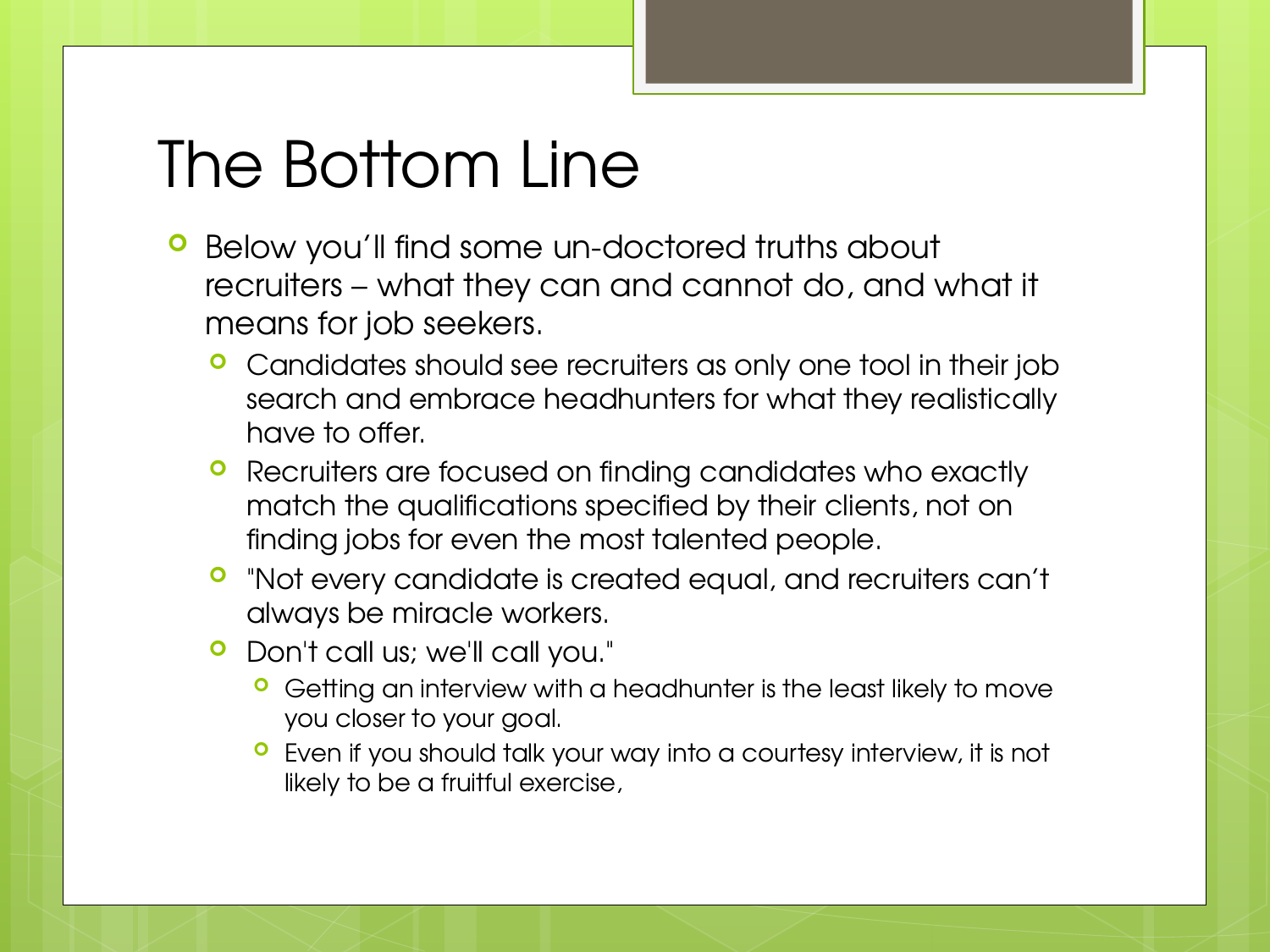

# The Bottom Line
Below you’ll find some un-doctored truths about recruiters – what they can and cannot do, and what it means for job seekers.
Candidates should see recruiters as only one tool in their job search and embrace headhunters for what they realistically have to offer.
Recruiters are focused on finding candidates who exactly match the qualifications specified by their clients, not on finding jobs for even the most talented people.
"Not every candidate is created equal, and recruiters can’t always be miracle workers.
Don't call us; we'll call you."
Getting an interview with a headhunter is the least likely to move you closer to your goal.
Even if you should talk your way into a courtesy interview, it is not likely to be a fruitful exercise,